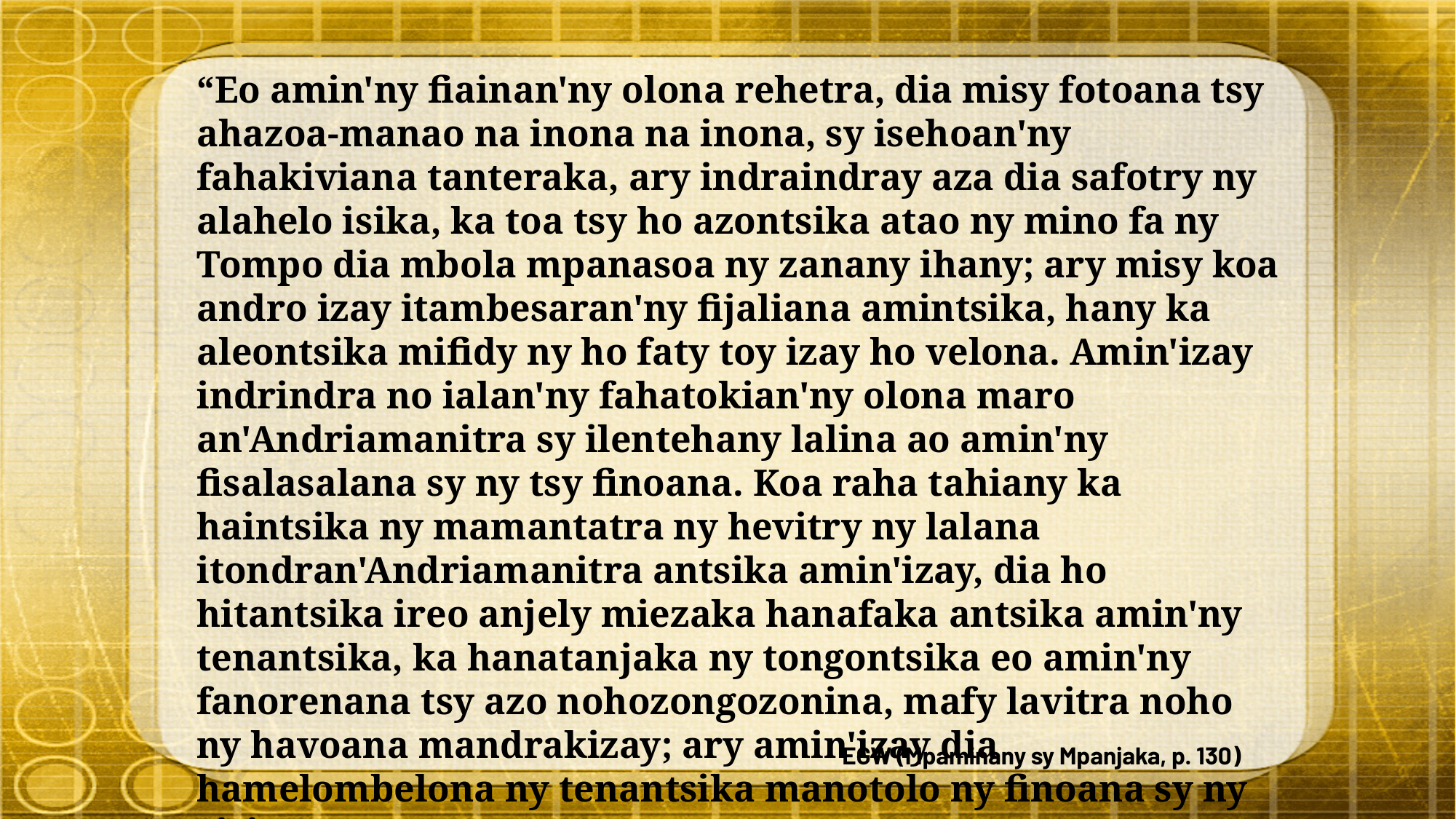

“Eo amin'ny fiainan'ny olona rehetra, dia misy fotoana tsy ahazoa-manao na inona na inona, sy isehoan'ny fahakiviana tanteraka, ary indraindray aza dia safotry ny alahelo isika, ka toa tsy ho azontsika atao ny mino fa ny Tompo dia mbola mpanasoa ny zanany ihany; ary misy koa andro izay itambesaran'ny fijaliana amintsika, hany ka aleontsika mifidy ny ho faty toy izay ho velona. Amin'izay indrindra no ialan'ny fahatokian'ny olona maro an'Andriamanitra sy ilentehany lalina ao amin'ny fisalasalana sy ny tsy finoana. Koa raha tahiany ka haintsika ny mamantatra ny hevitry ny lalana itondran'Andriamanitra antsika amin'izay, dia ho hitantsika ireo anjely miezaka hanafaka antsika amin'ny tenantsika, ka hanatanjaka ny tongontsika eo amin'ny fanorenana tsy azo nohozongozonina, mafy lavitra noho ny havoana mandrakizay; ary amin'izay dia hamelombelona ny tenantsika manotolo ny finoana sy ny risi-po vaovao.”
EGW (Mpaminany sy Mpanjaka, p. 130)